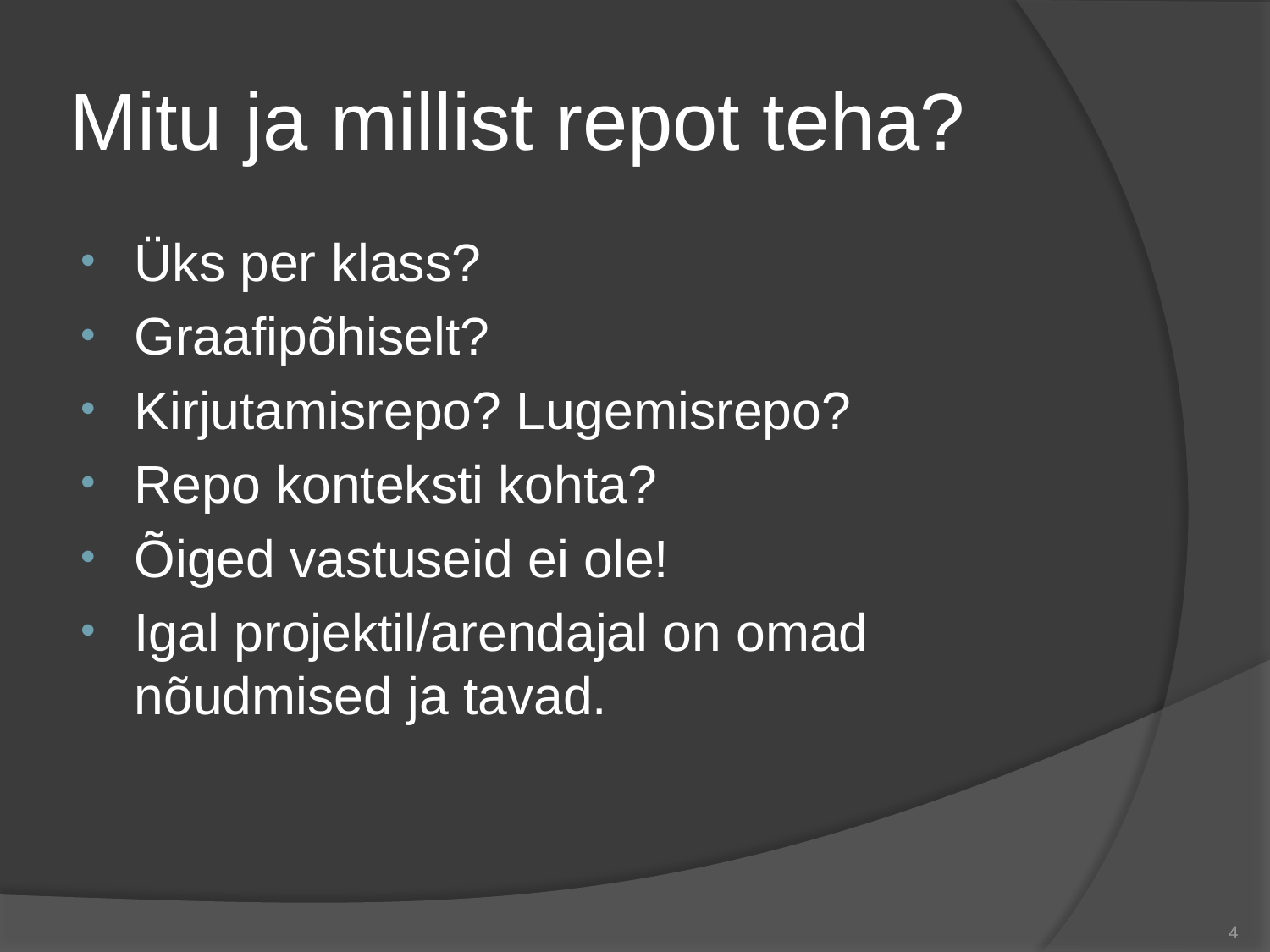

# Mitu ja millist repot teha?
Üks per klass?
Graafipõhiselt?
Kirjutamisrepo? Lugemisrepo?
Repo konteksti kohta?
Õiged vastuseid ei ole!
Igal projektil/arendajal on omad nõudmised ja tavad.
4